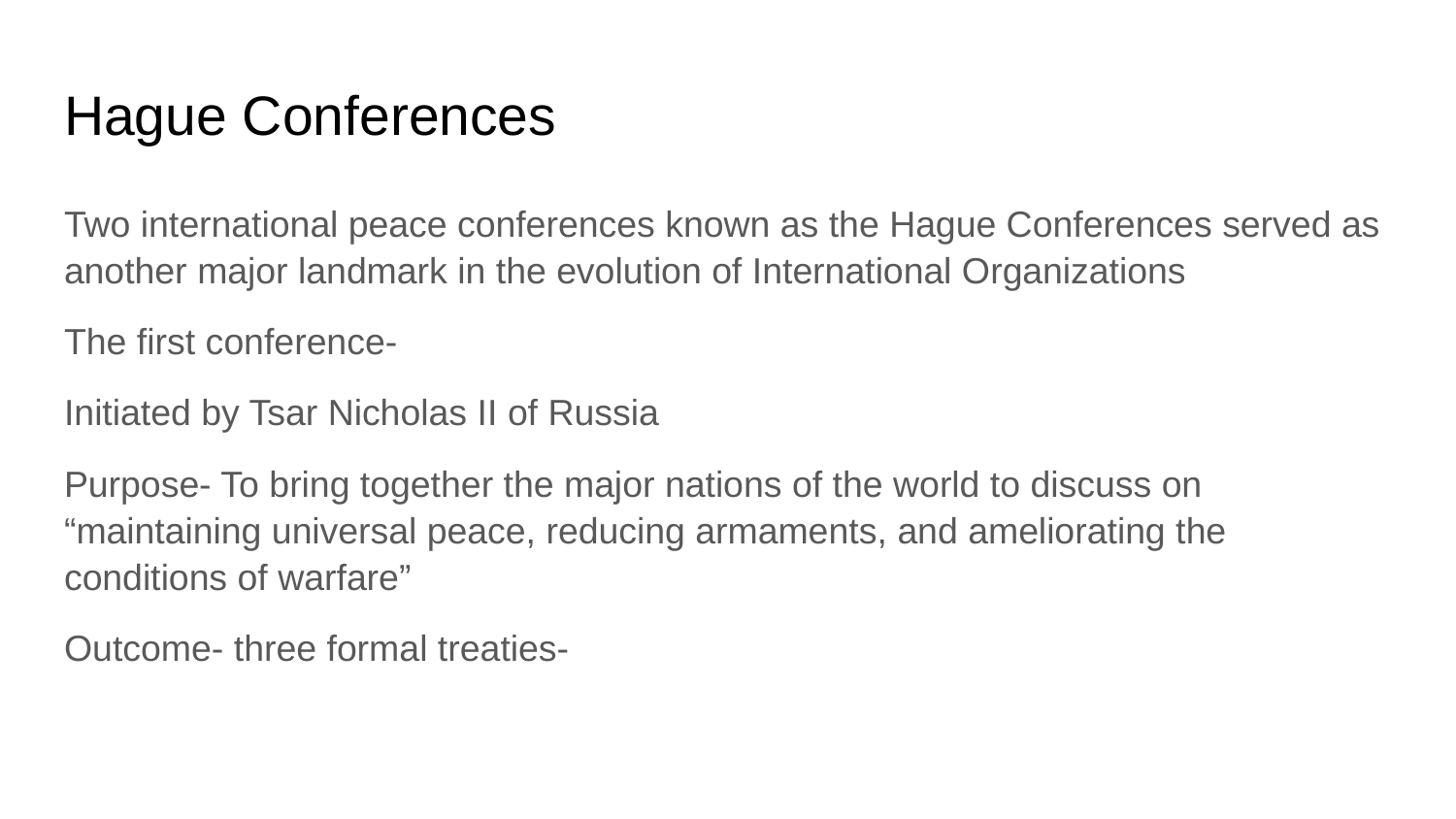

# Hague Conferences
Two international peace conferences known as the Hague Conferences served as another major landmark in the evolution of International Organizations
The first conference-
Initiated by Tsar Nicholas II of Russia
Purpose- To bring together the major nations of the world to discuss on “maintaining universal peace, reducing armaments, and ameliorating the conditions of warfare”
Outcome- three formal treaties-